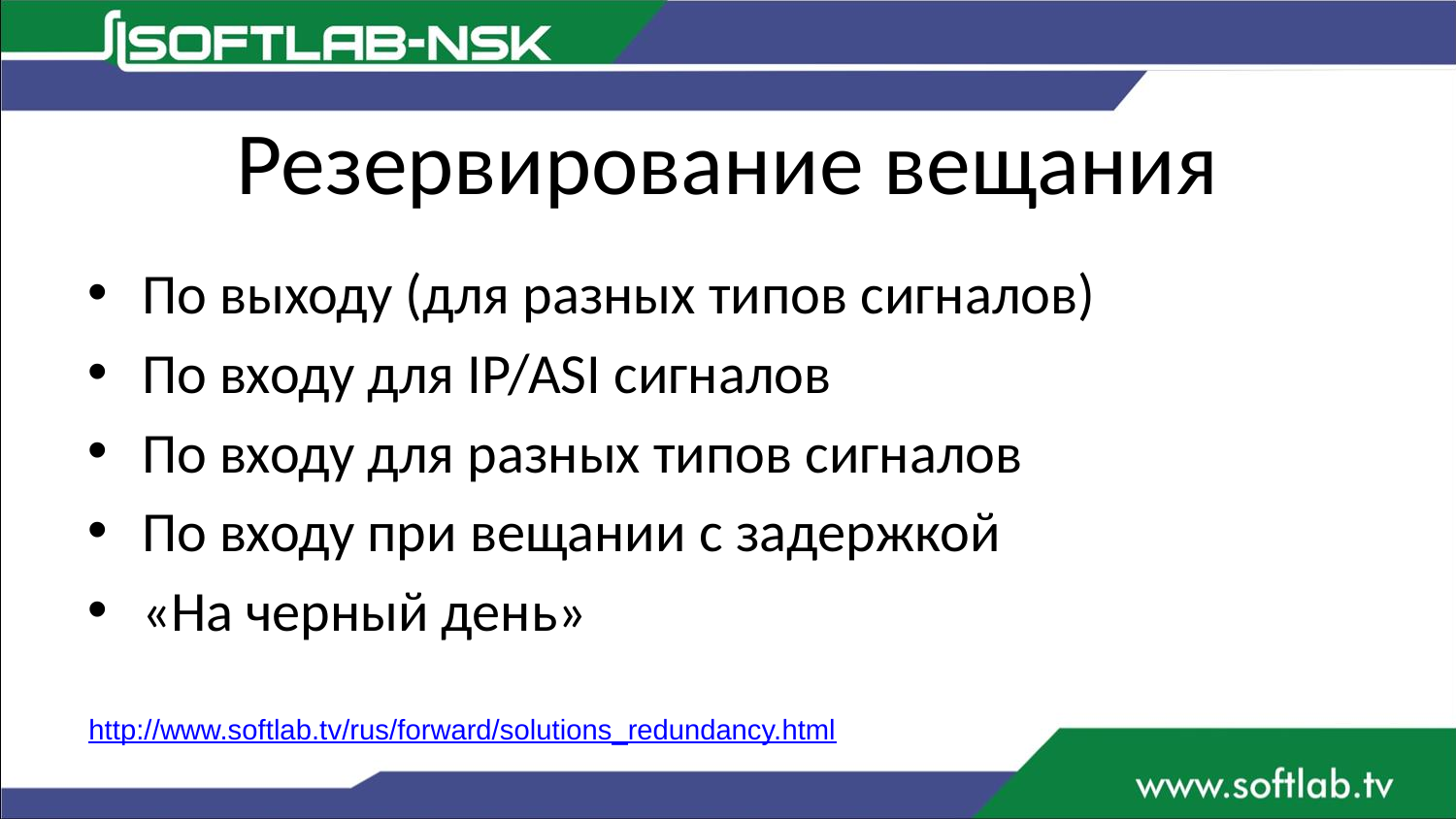

# Резервирование вещания
По выходу (для разных типов сигналов)
По входу для IP/ASI сигналов
По входу для разных типов сигналов
По входу при вещании с задержкой
«На черный день»
http://www.softlab.tv/rus/forward/solutions_redundancy.html